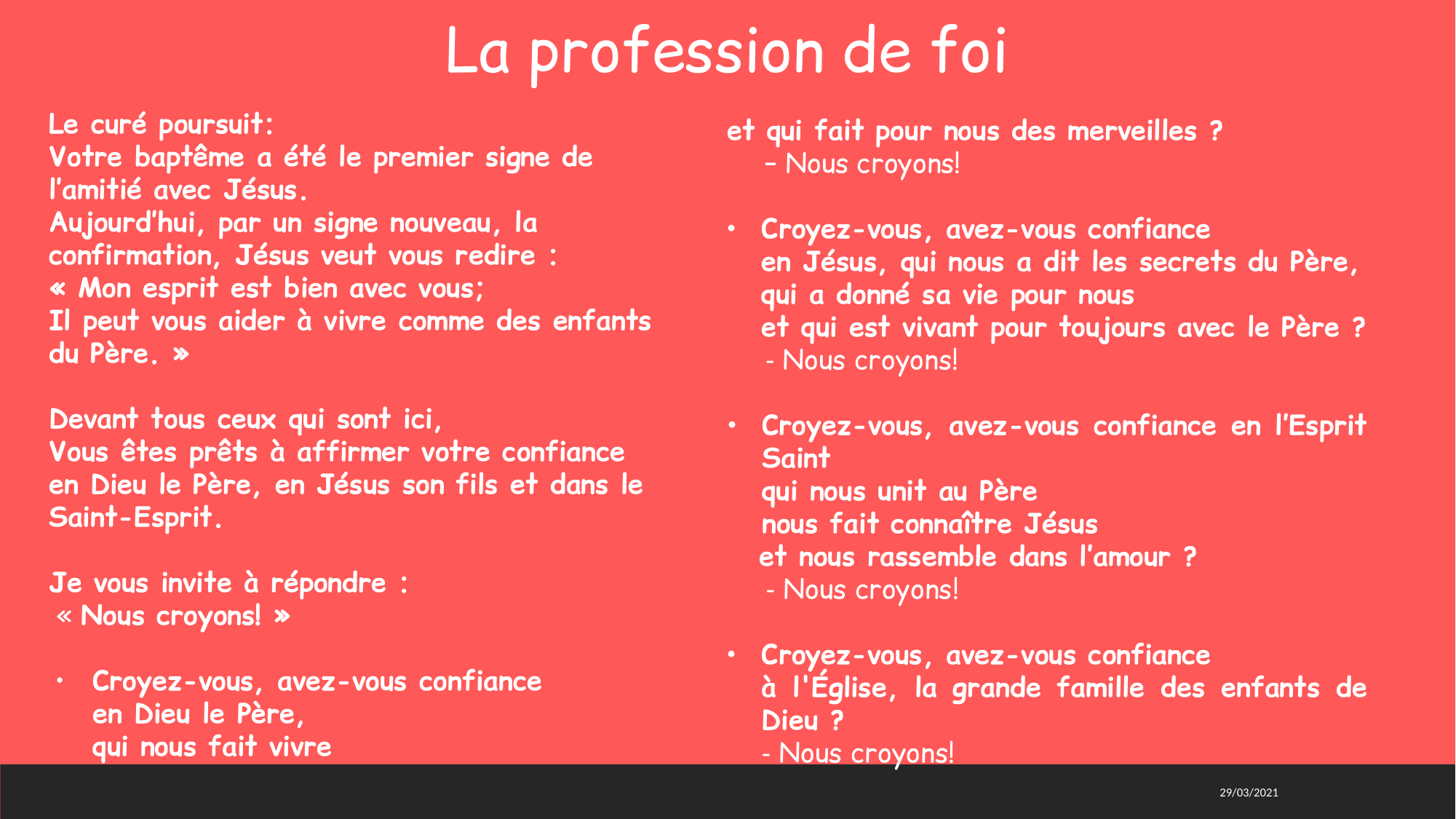

La profession de foi
Le curé poursuit:
Votre baptême a été le premier signe de l’amitié avec Jésus.
Aujourd’hui, par un signe nouveau, la confirmation, Jésus veut vous redire :
« Mon esprit est bien avec vous;
Il peut vous aider à vivre comme des enfants du Père. »

Devant tous ceux qui sont ici,
Vous êtes prêts à affirmer votre confiance
en Dieu le Père, en Jésus son fils et dans le Saint-Esprit.

Je vous invite à répondre :
 « Nous croyons! »

•	Croyez-vous, avez-vous confiance
	en Dieu le Père,
	qui nous fait vivre

et qui fait pour nous des merveilles ?
	– Nous croyons!

•	Croyez-vous, avez-vous confiance
	en Jésus, qui nous a dit les secrets du Père,
	qui a donné sa vie pour nous
	et qui est vivant pour toujours avec le Père ?
	‑ Nous croyons!

•	Croyez-vous, avez-vous confiance en l’Esprit Saint
	qui nous unit au Père
	nous fait connaître Jésus
   et nous rassemble dans l’amour ?
	‑ Nous croyons!

•	Croyez-vous, avez-vous confiance
	à l'Église, la grande famille des enfants de Dieu ?
	‑ Nous croyons!
29/03/2021